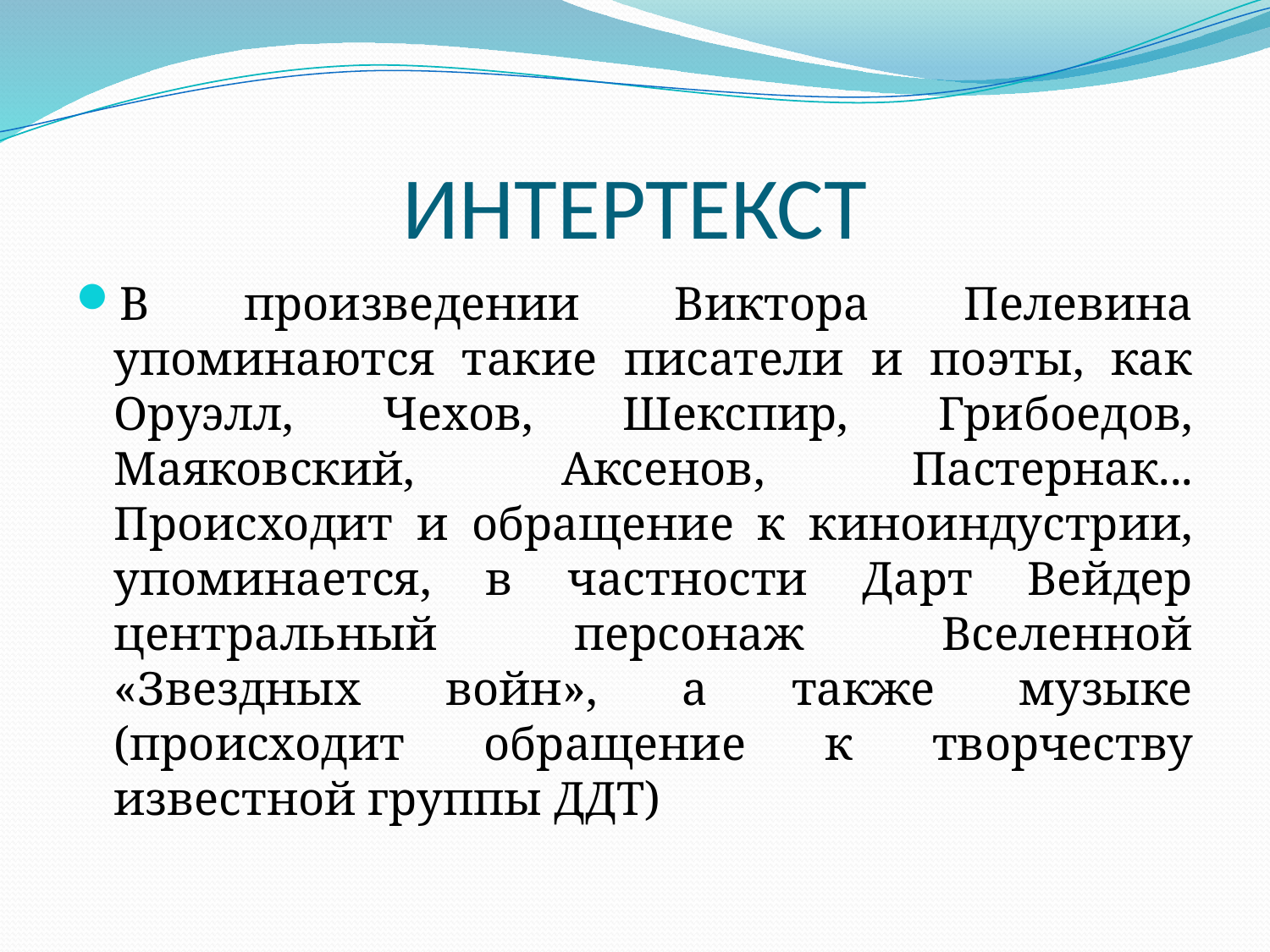

# ИНТЕРТЕКСТ
В произведении Виктора Пелевина упоминаются такие писатели и поэты, как Оруэлл, Чехов, Шекспир, Грибоедов, Маяковский, Аксенов, Пастернак... Происходит и обращение к киноиндустрии, упоминается, в частности Дарт Вейдер центральный персонаж Вселенной «Звездных войн», а также музыке (происходит обращение к творчеству известной группы ДДТ)